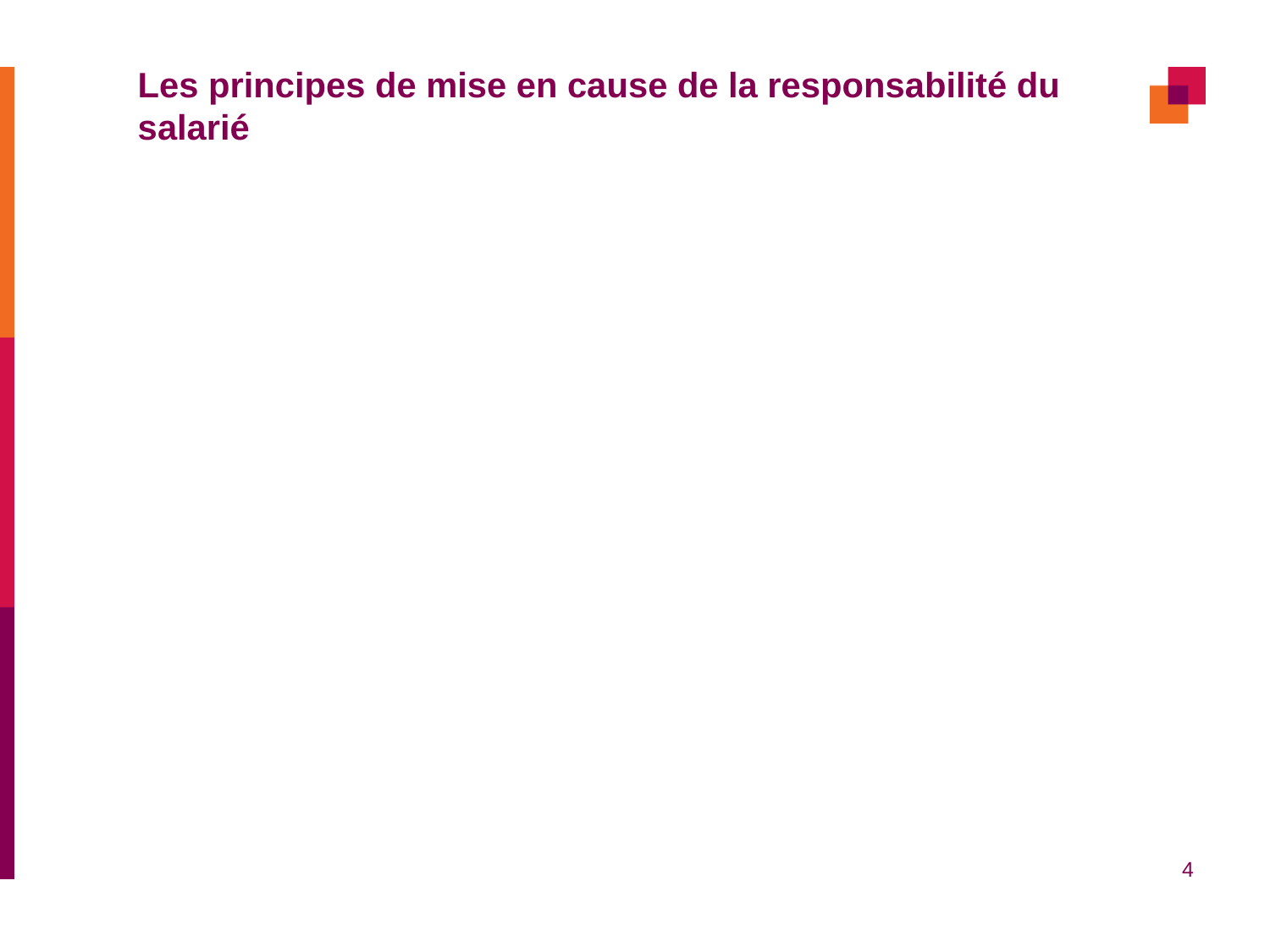

# Les principes de mise en cause de la responsabilité du salarié

4